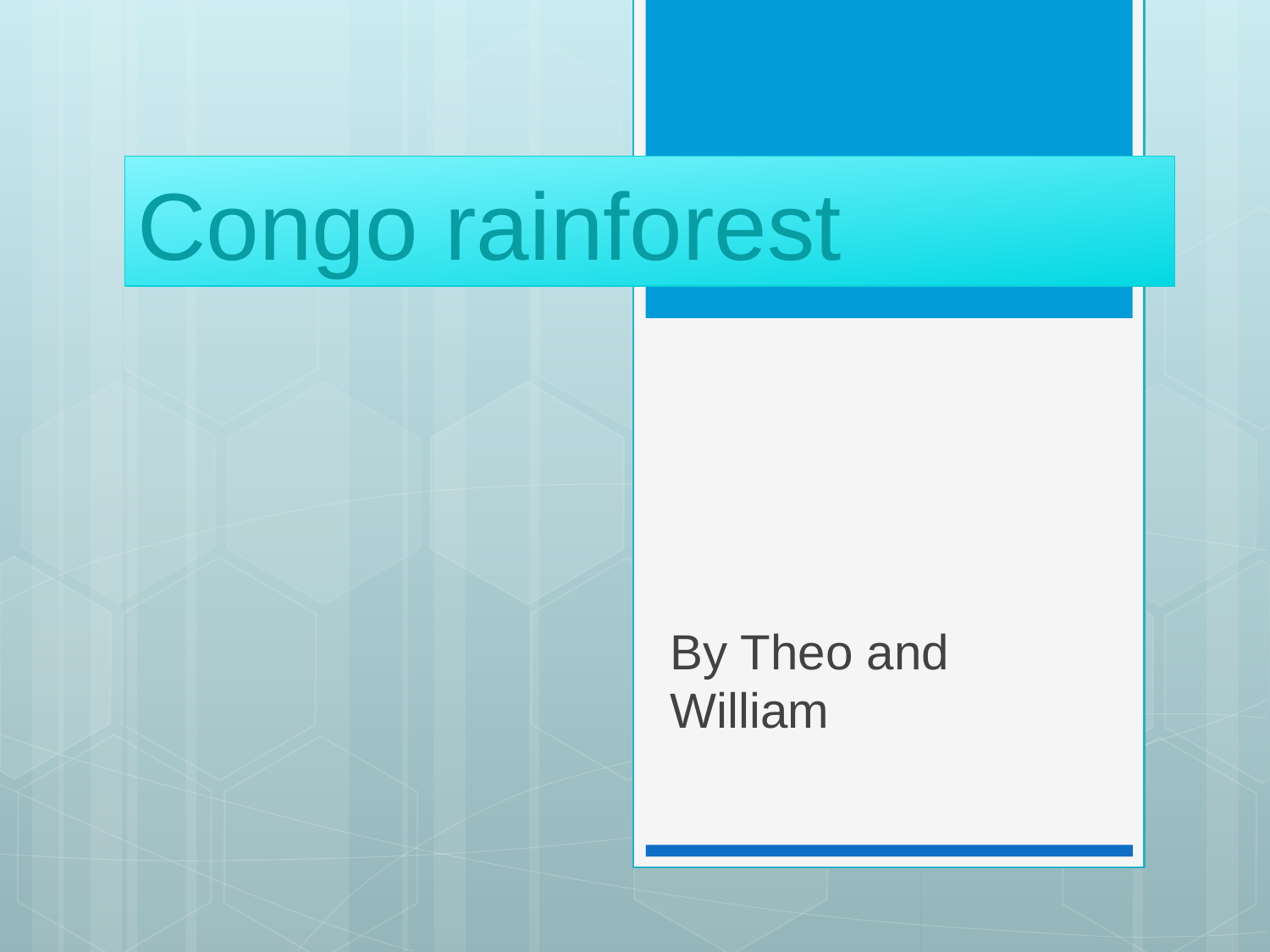

# Congo rainforest
By Theo and William